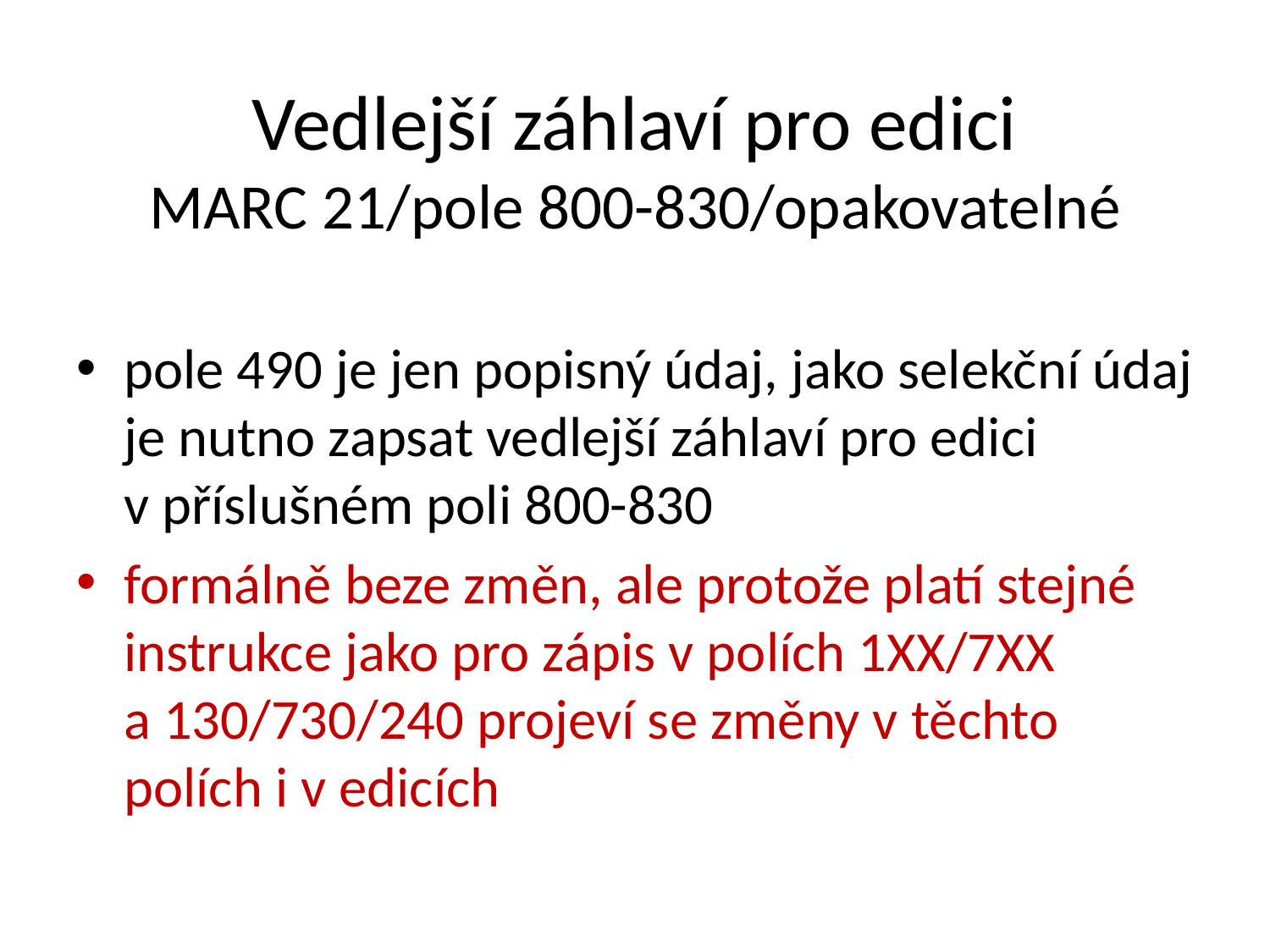

# Vedlejší záhlaví pro edici MARC 21/pole 800-830/opakovatelné
pole 490 je jen popisný údaj, jako selekční údaj je nutno zapsat vedlejší záhlaví pro edici v příslušném poli 800-830
formálně beze změn, ale protože platí stejné instrukce jako pro zápis v polích 1XX/7XX a 130/730/240 projeví se změny v těchto polích i v edicích